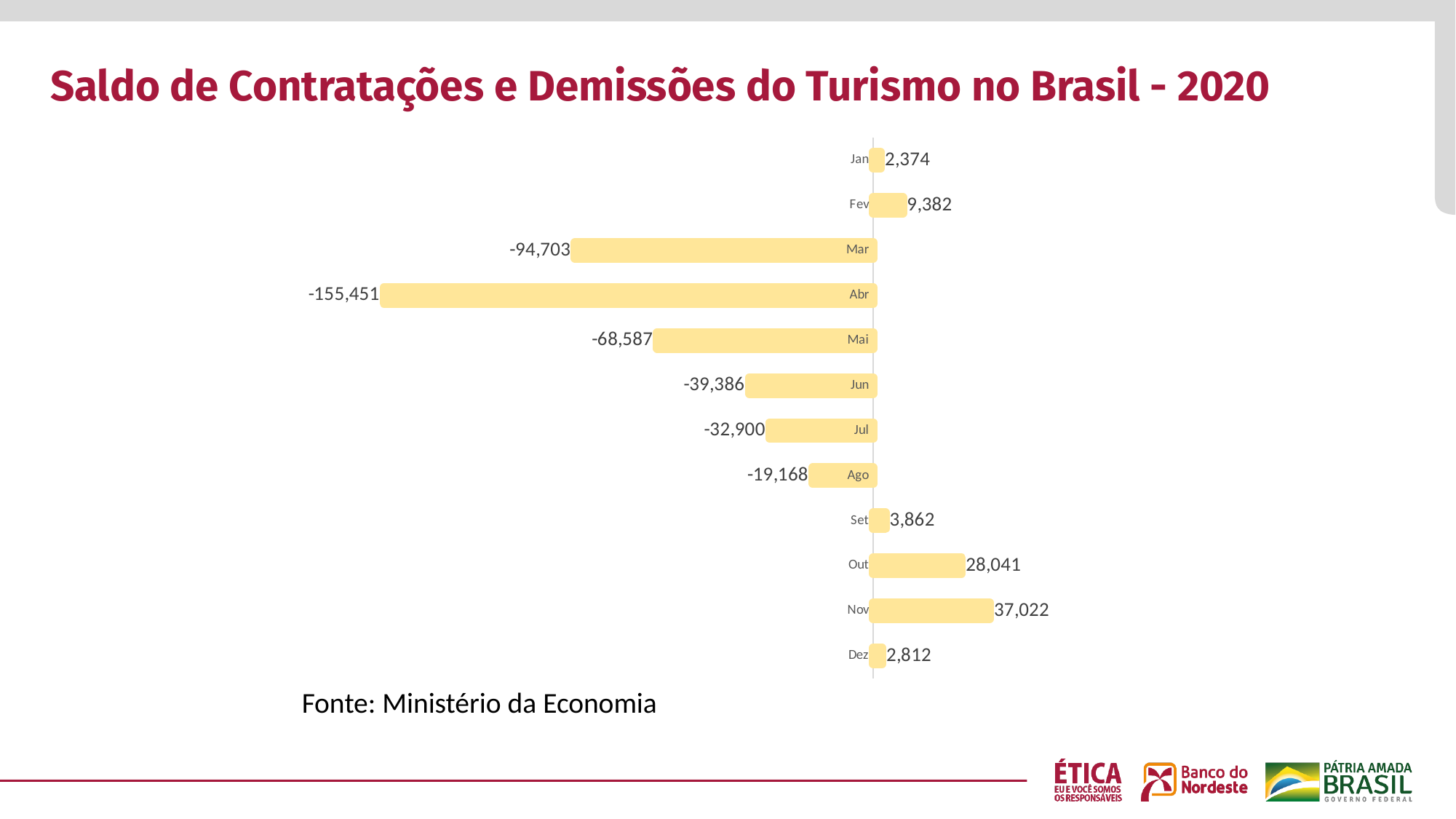

Saldo de Contratações e Demissões do Turismo no Brasil - 2020

### Chart

| Category |  |
|---|---|
| Jan | 2374.0 |
| Fev | 9382.0 |
| Mar | -94703.0 |
| Abr | -155451.0 |
| Mai | -68587.0 |
| Jun | -39386.0 |
| Jul | -32900.0 |
| Ago | -19168.0 |
| Set | 3862.0 |
| Out | 28041.0 |
| Nov | 37022.0 |
| Dez | 2812.0 |
Fonte: Ministério da Economia